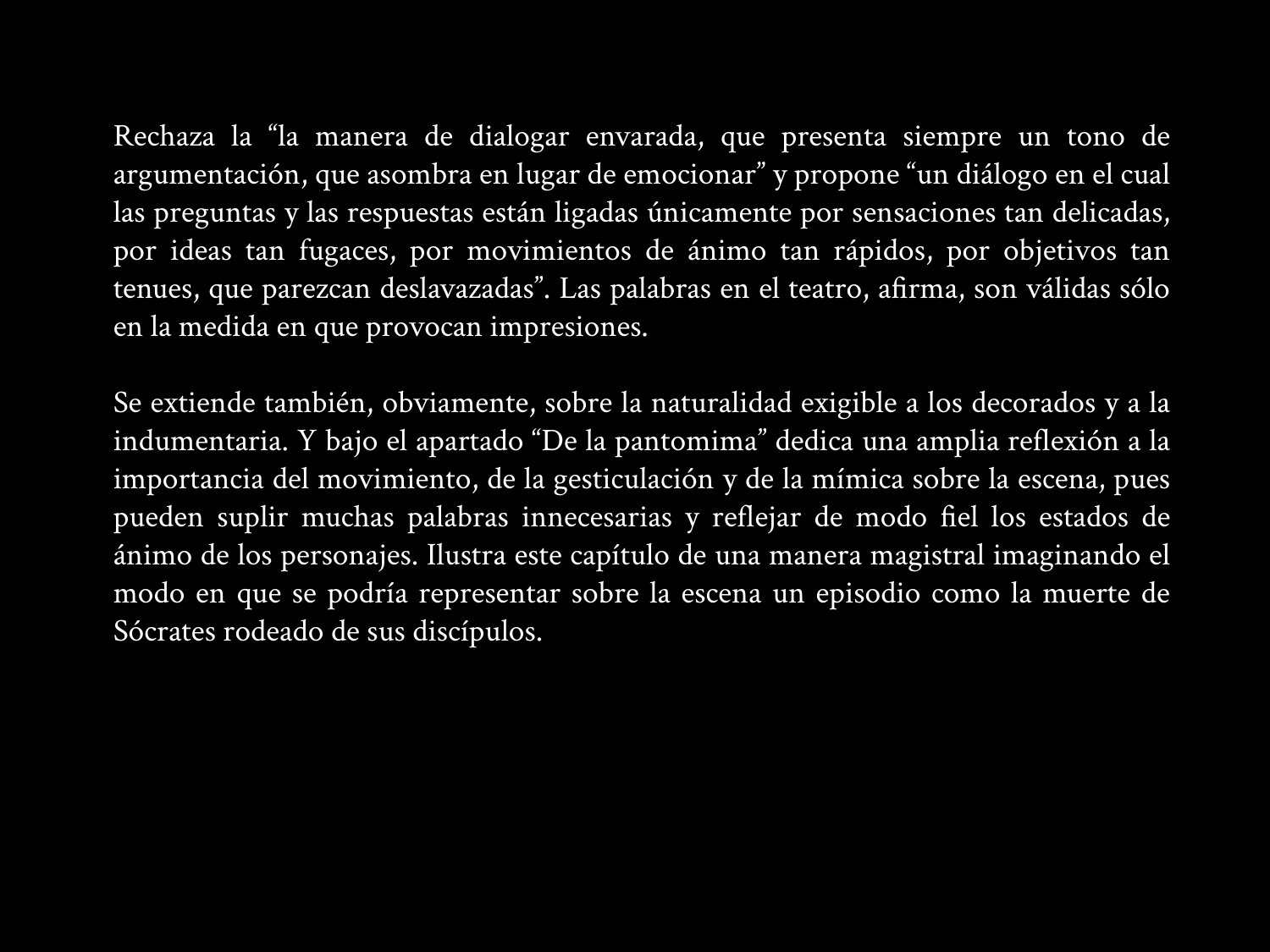

Rechaza la “la manera de dialogar envarada, que presenta siempre un tono de argumentación, que asombra en lugar de emocionar” y propone “un diálogo en el cual las preguntas y las respuestas están ligadas únicamente por sensaciones tan delicadas, por ideas tan fugaces, por movimientos de ánimo tan rápidos, por objetivos tan tenues, que parezcan deslavazadas”. Las palabras en el teatro, afirma, son válidas sólo en la medida en que provocan impresiones.

Se extiende también, obviamente, sobre la naturalidad exigible a los decorados y a la indumentaria. Y bajo el apartado “De la pantomima” dedica una amplia reflexión a la importancia del movimiento, de la gesticulación y de la mímica sobre la escena, pues pueden suplir muchas palabras innecesarias y reflejar de modo fiel los estados de ánimo de los personajes. Ilustra este capítulo de una manera magistral imaginando el modo en que se podría representar sobre la escena un episodio como la muerte de Sócrates rodeado de sus discípulos.